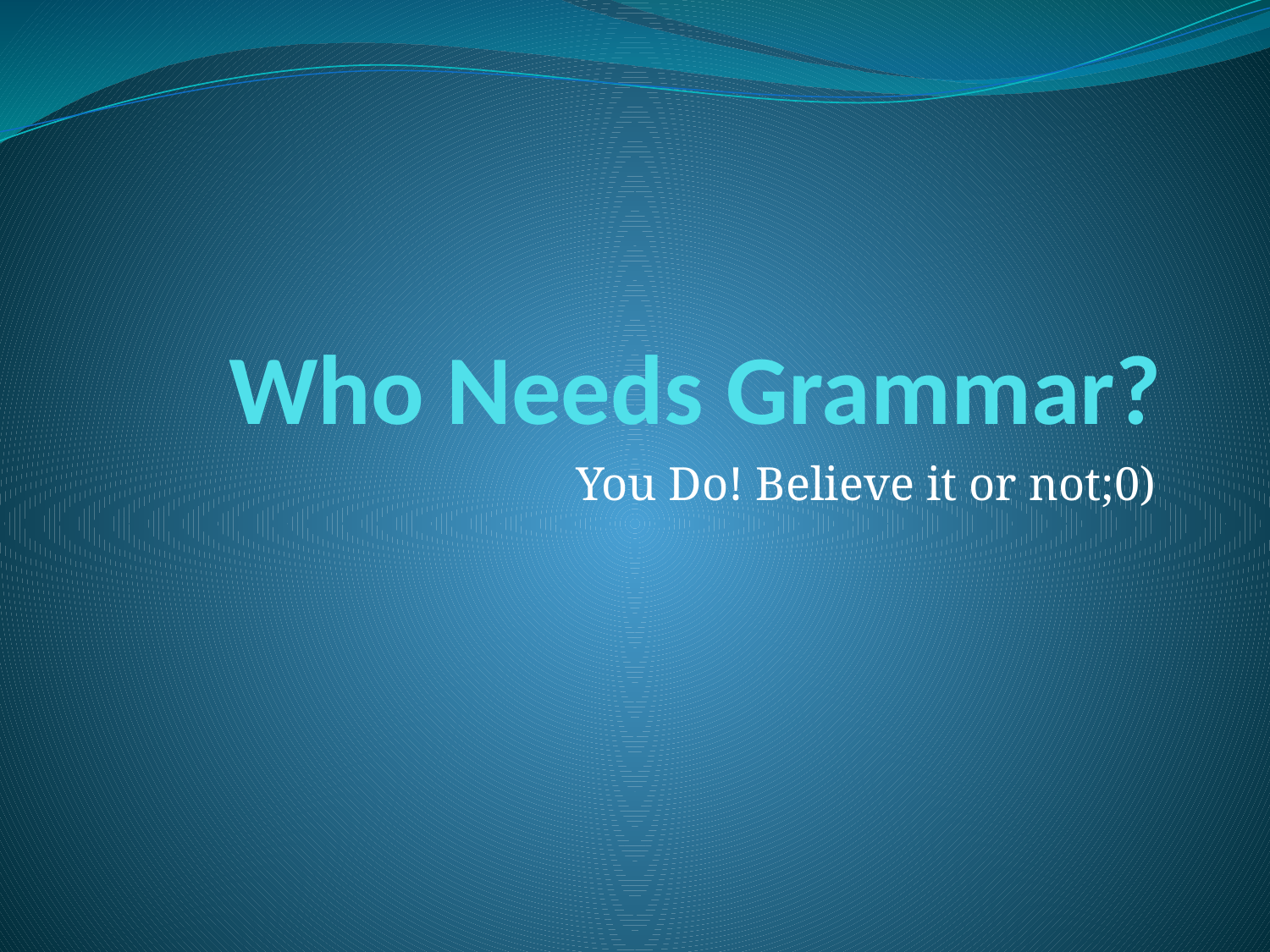

# Who Needs Grammar?
You Do! Believe it or not;0)